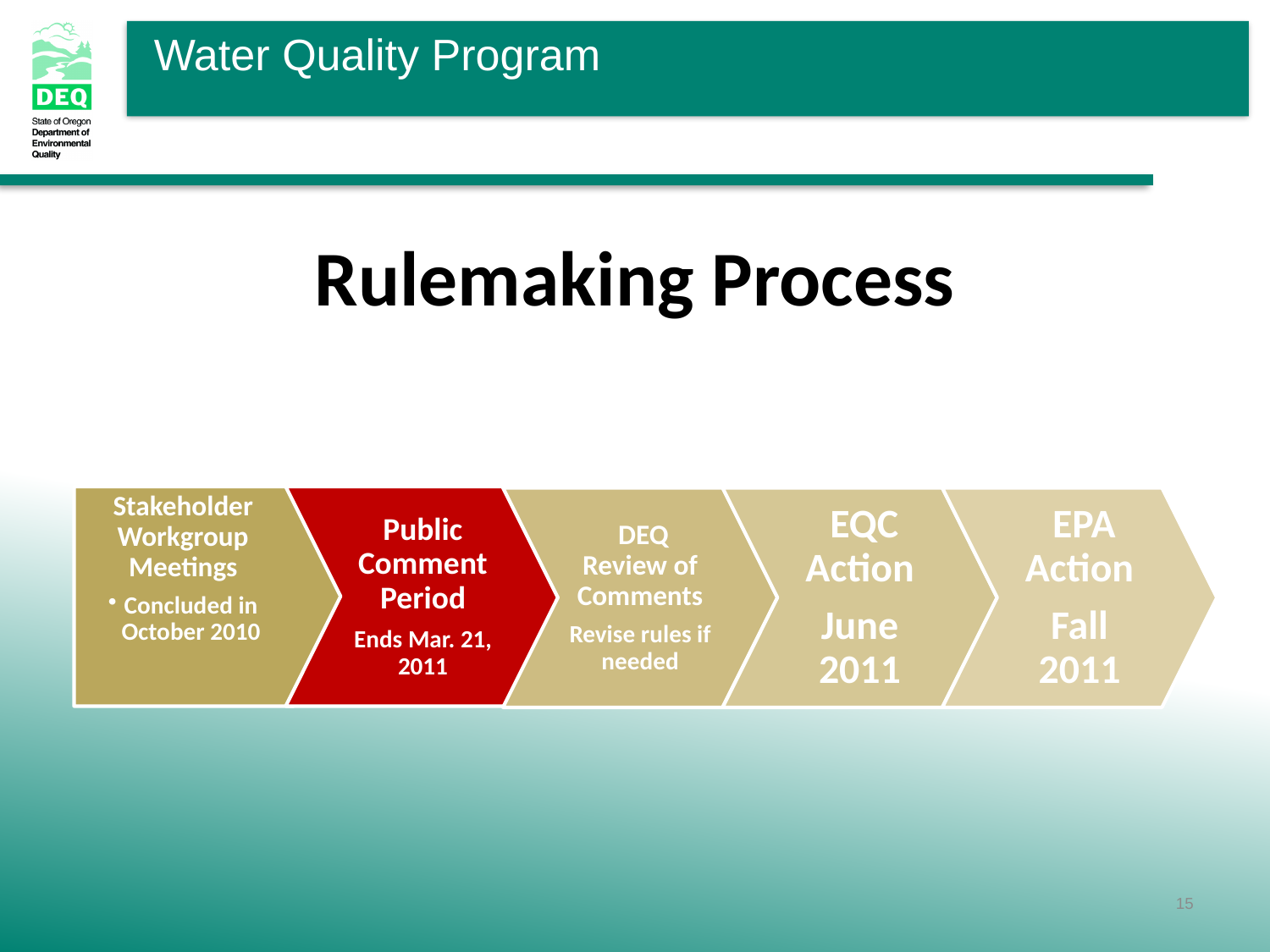

# Rulemaking Process
Stakeholder Workgroup Meetings
Concluded in October 2010
Public Comment Period
Ends Mar. 21, 2011
 DEQ Review of Comments
Revise rules if needed
 EQC Action
June 2011
 EPA Action
Fall 2011
15